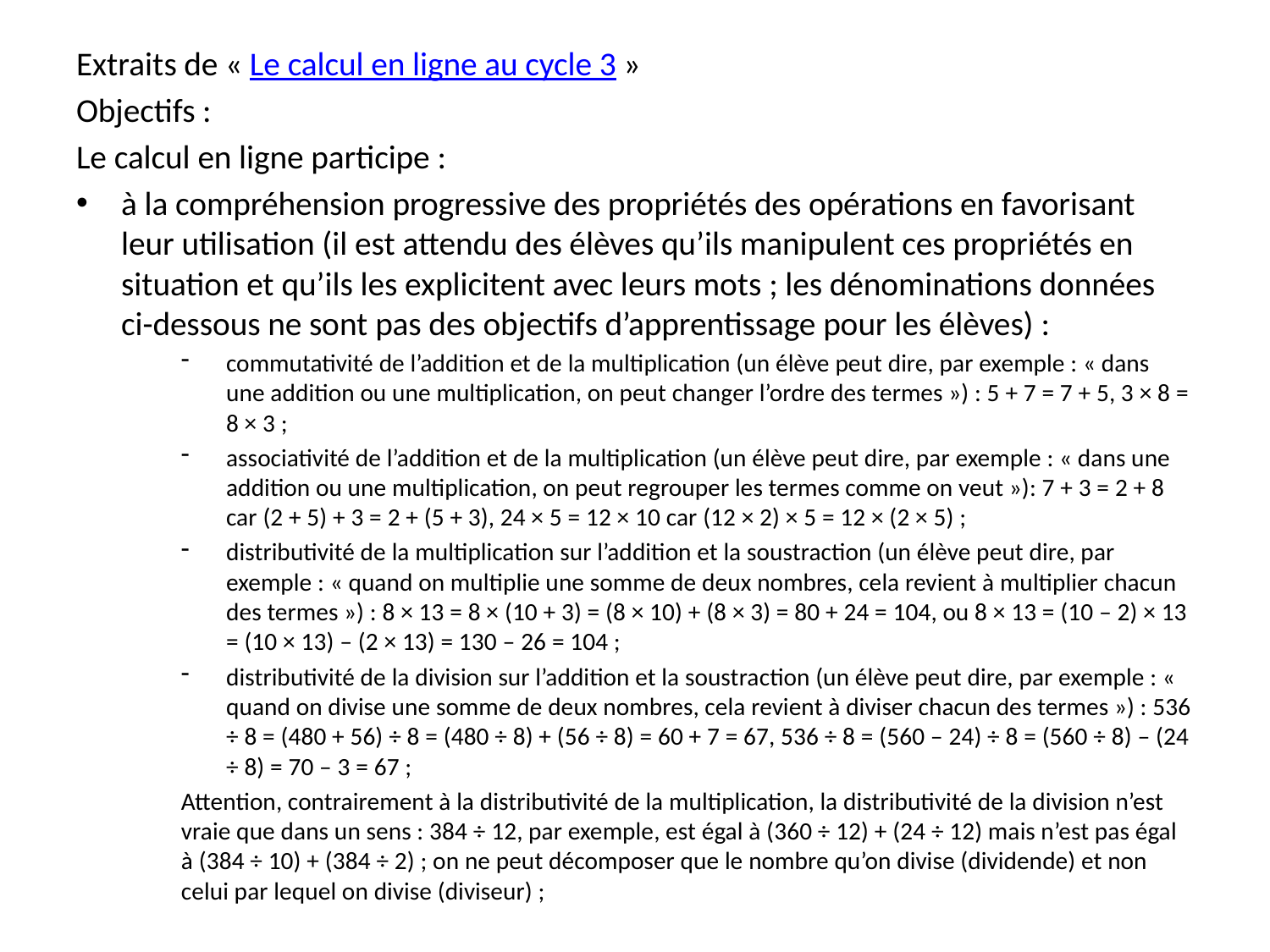

Extraits de « Le calcul en ligne au cycle 3 »
Objectifs :
Le calcul en ligne participe :
à la compréhension progressive des propriétés des opérations en favorisant leur utilisation (il est attendu des élèves qu’ils manipulent ces propriétés en situation et qu’ils les explicitent avec leurs mots ; les dénominations données ci-dessous ne sont pas des objectifs d’apprentissage pour les élèves) :
commutativité de l’addition et de la multiplication (un élève peut dire, par exemple : « dans une addition ou une multiplication, on peut changer l’ordre des termes ») : 5 + 7 = 7 + 5, 3 × 8 = 8 × 3 ;
associativité de l’addition et de la multiplication (un élève peut dire, par exemple : « dans une addition ou une multiplication, on peut regrouper les termes comme on veut »): 7 + 3 = 2 + 8 car (2 + 5) + 3 = 2 + (5 + 3), 24 × 5 = 12 × 10 car (12 × 2) × 5 = 12 × (2 × 5) ;
distributivité de la multiplication sur l’addition et la soustraction (un élève peut dire, par exemple : « quand on multiplie une somme de deux nombres, cela revient à multiplier chacun des termes ») : 8 × 13 = 8 × (10 + 3) = (8 × 10) + (8 × 3) = 80 + 24 = 104, ou 8 × 13 = (10 ‒ 2) × 13 = (10 × 13) ‒ (2 × 13) = 130 ‒ 26 = 104 ;
distributivité de la division sur l’addition et la soustraction (un élève peut dire, par exemple : « quand on divise une somme de deux nombres, cela revient à diviser chacun des termes ») : 536 ÷ 8 = (480 + 56) ÷ 8 = (480 ÷ 8) + (56 ÷ 8) = 60 + 7 = 67, 536 ÷ 8 = (560 ‒ 24) ÷ 8 = (560 ÷ 8) ‒ (24 ÷ 8) = 70 – 3 = 67 ;
Attention, contrairement à la distributivité de la multiplication, la distributivité de la division n’est vraie que dans un sens : 384 ÷ 12, par exemple, est égal à (360 ÷ 12) + (24 ÷ 12) mais n’est pas égal à (384 ÷ 10) + (384 ÷ 2) ; on ne peut décomposer que le nombre qu’on divise (dividende) et non celui par lequel on divise (diviseur) ;